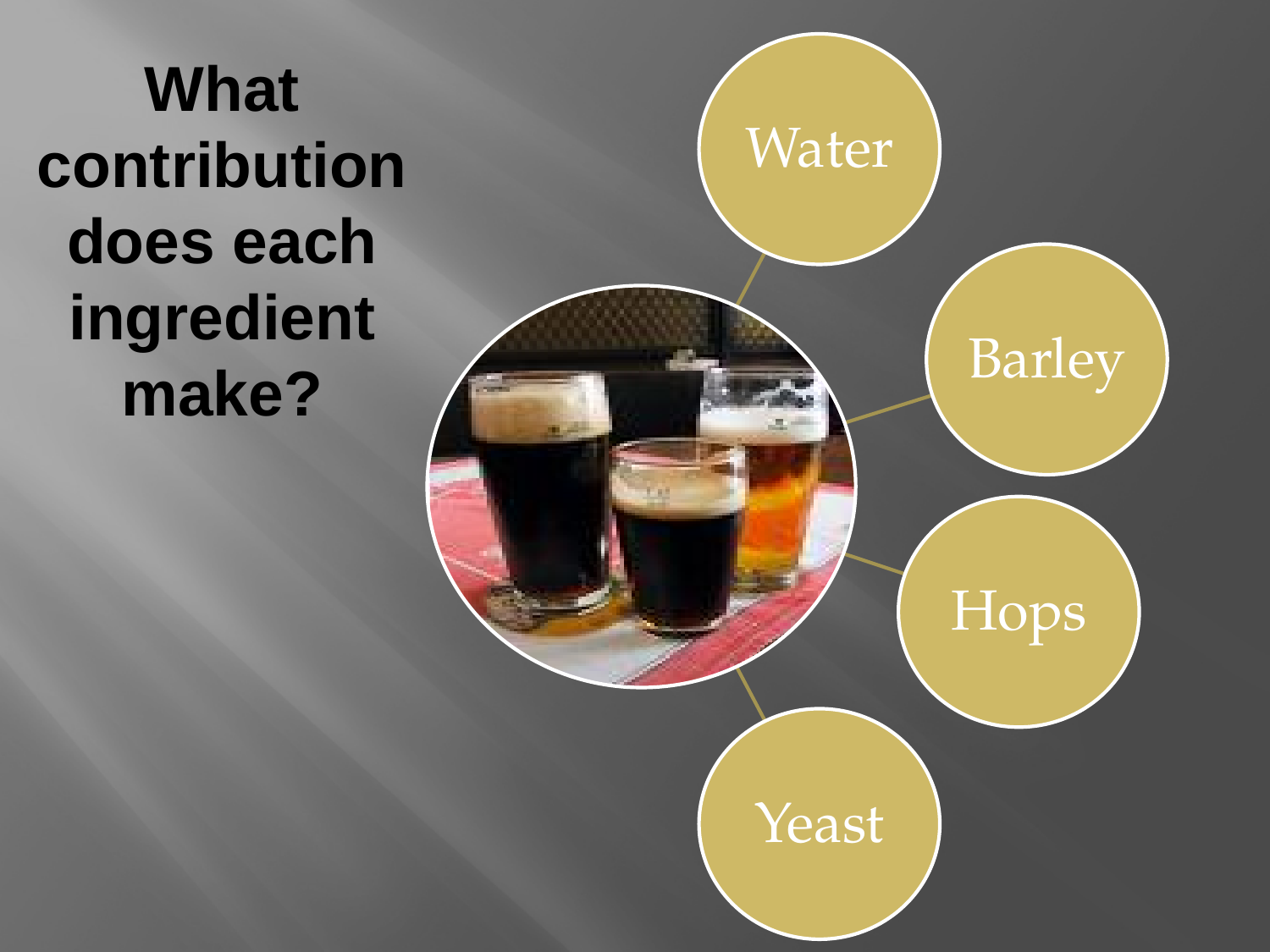

# What contribution does each ingredient make?
Water
Barley
Hops
Yeast